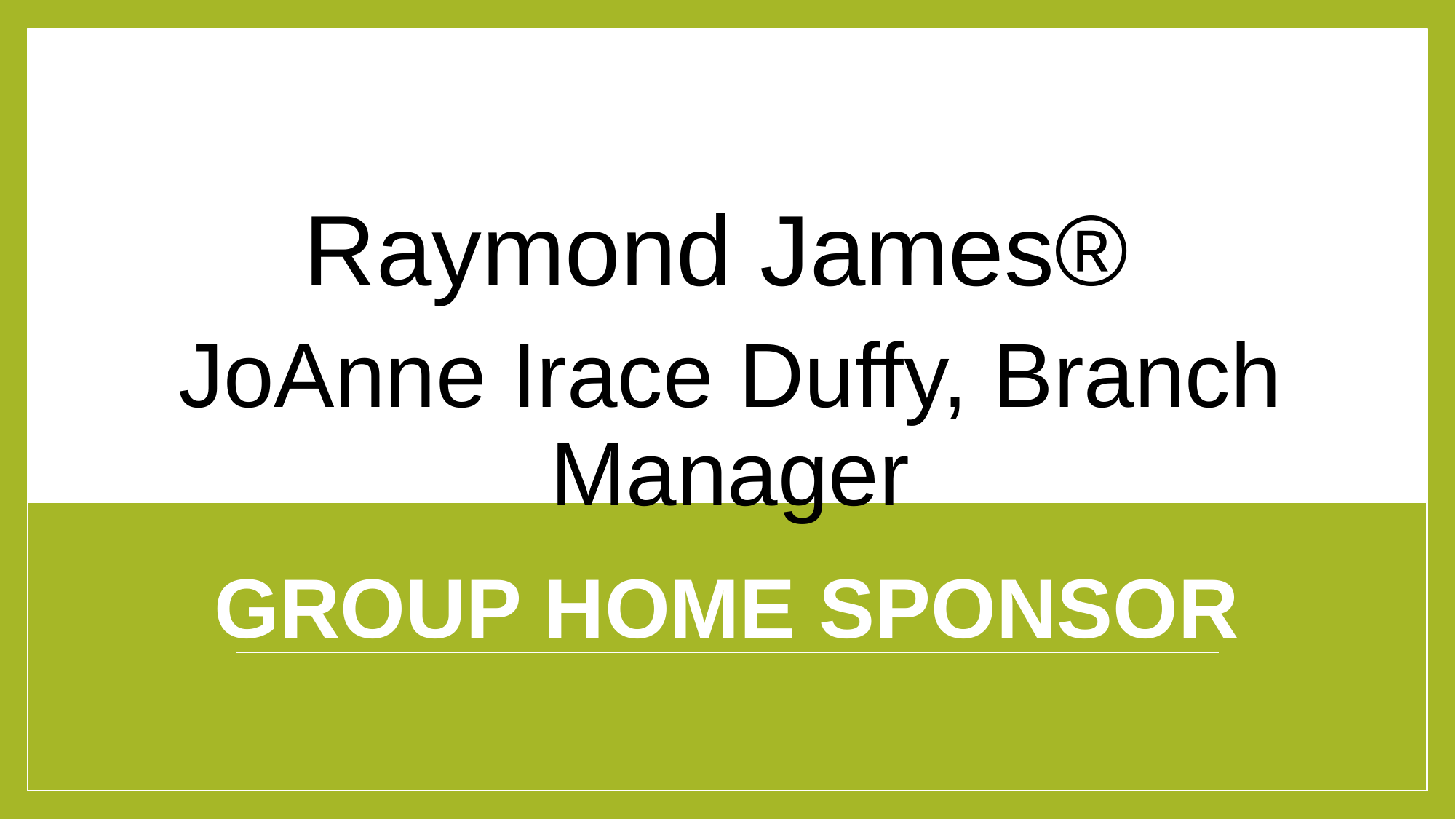

Raymond James®
JoAnne Irace Duffy, Branch Manager
# GROUP HOME Sponsor